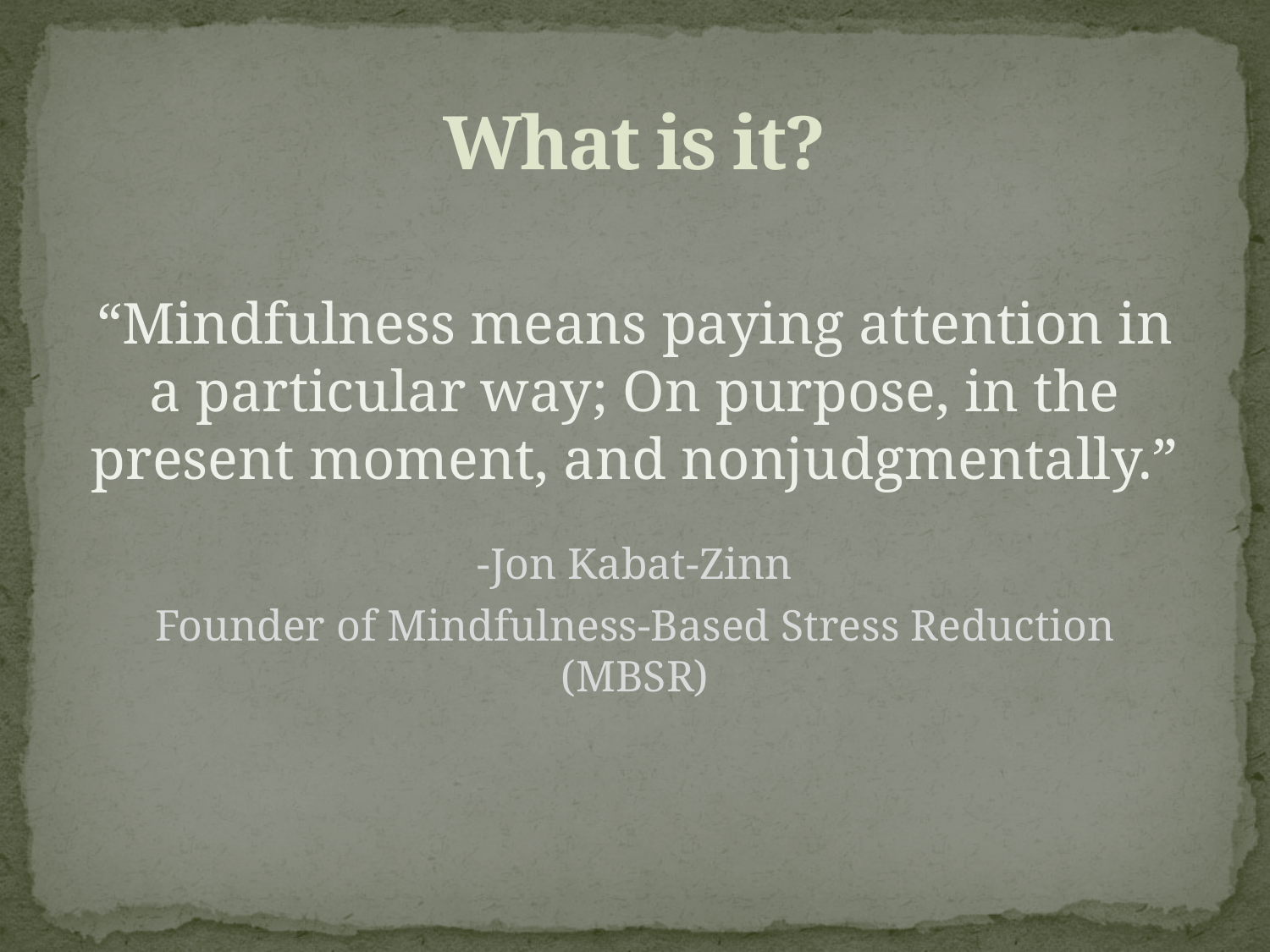

# What is it?

“Mindfulness means paying attention in a particular way; On purpose, in the present moment, and nonjudgmentally.”

-Jon Kabat-Zinn
Founder of Mindfulness-Based Stress Reduction (MBSR)